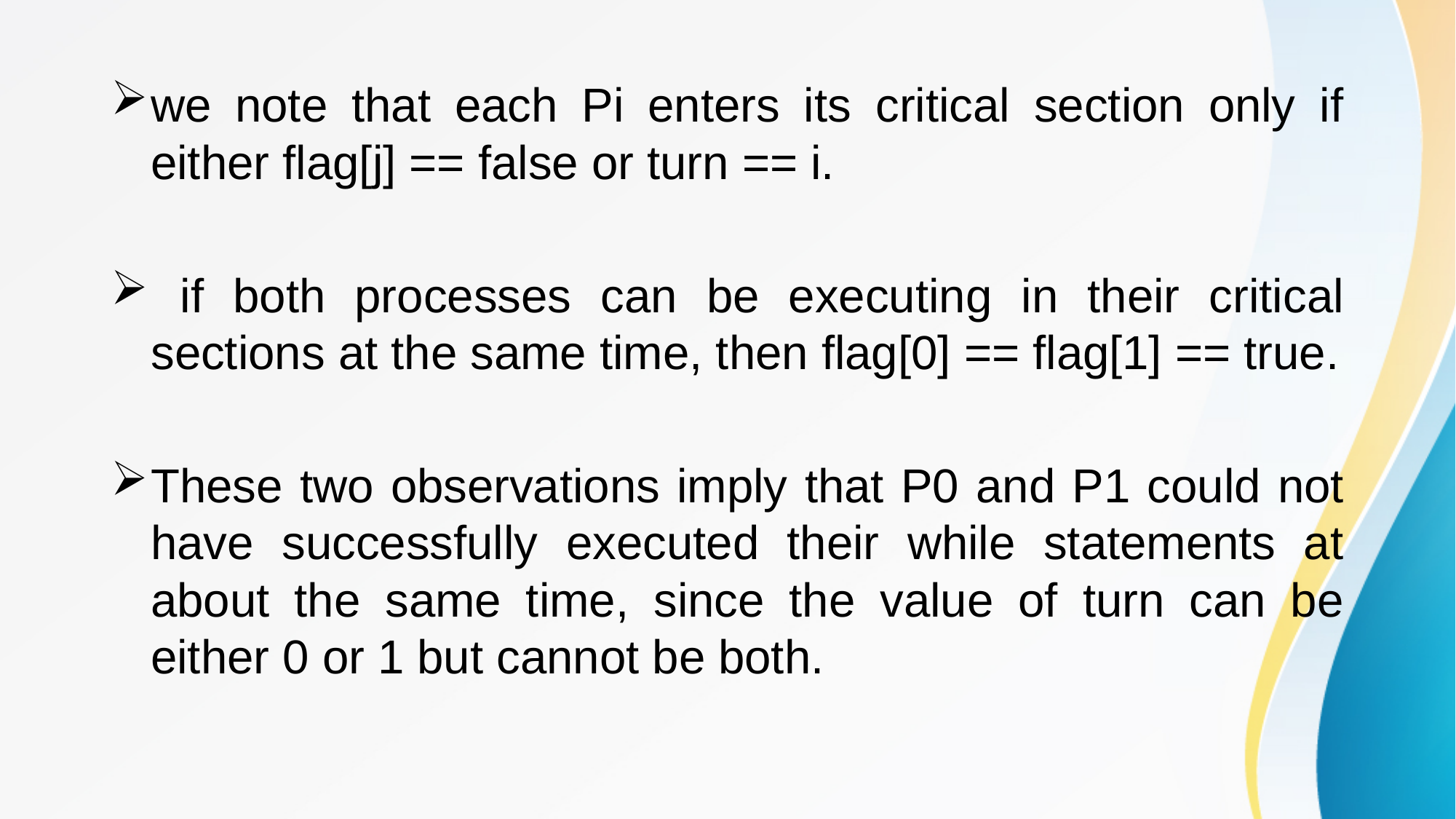

we note that each Pi enters its critical section only if either flag[j] == false or turn == i.

 if both processes can be executing in their critical sections at the same time, then flag[0] == flag[1] == true.

These two observations imply that P0 and P1 could not have successfully executed their while statements at about the same time, since the value of turn can be either 0 or 1 but cannot be both.